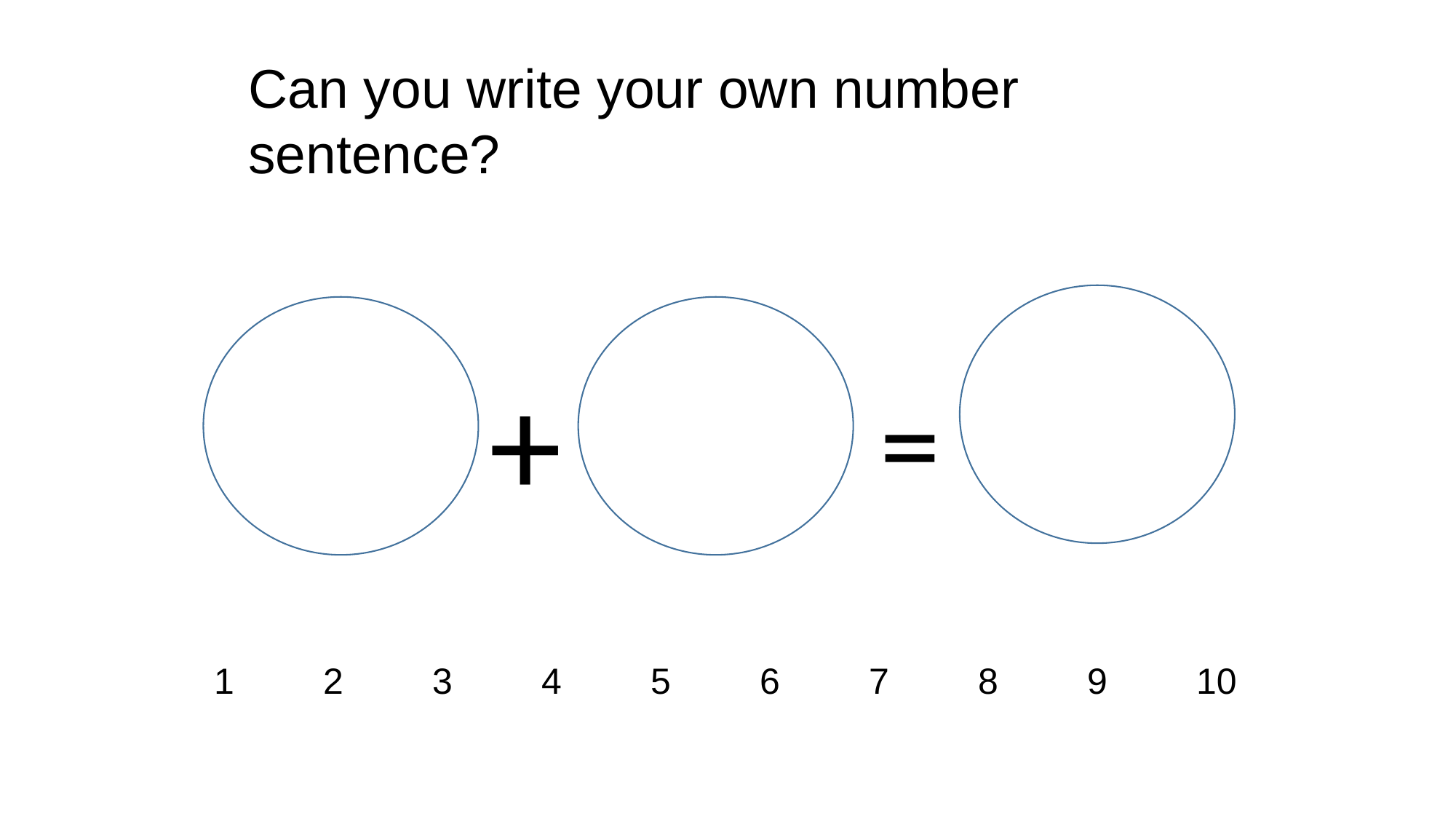

Can you write your own number sentence?

+
=
1	2	3	4	5	6	7	8	9	10